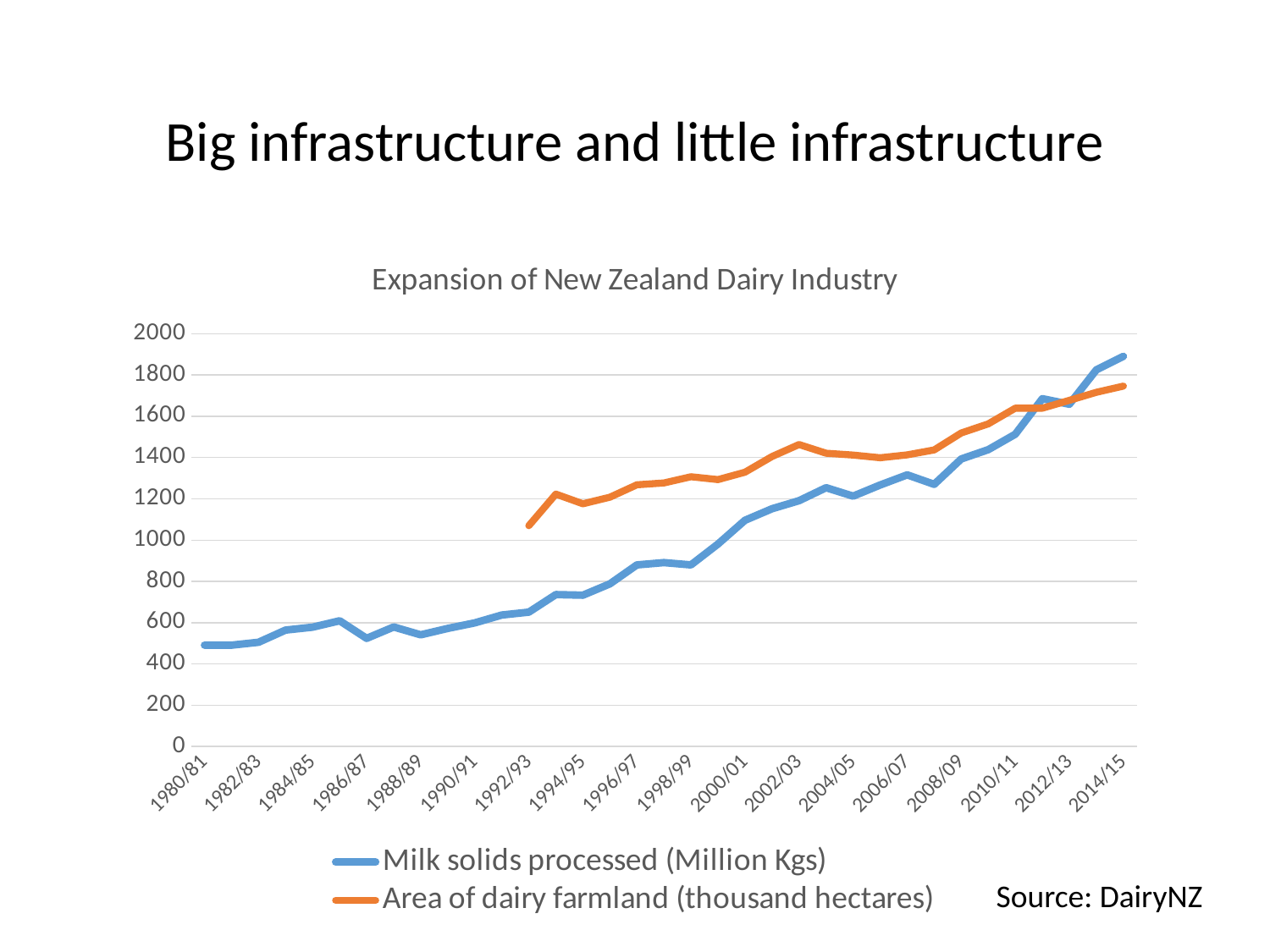

# Big infrastructure and little infrastructure

### Chart: Expansion of New Zealand Dairy Industry

| Category | Milk solids processed (Million Kgs) | Area of dairy farmland (thousand hectares) |
|---|---|---|
| 1980/81 | 491.0 | None |
| 1981/82 | 491.0 | None |
| 1982/83 | 505.0 | None |
| 1983/84 | 564.0 | None |
| 1984/85 | 578.0 | None |
| 1985/86 | 609.0 | None |
| 1986/87 | 524.0 | None |
| 1987/88 | 579.0 | None |
| 1988/89 | 541.0 | None |
| 1989/90 | 572.0 | None |
| 1990/91 | 599.0 | None |
| 1991/92 | 637.0 | None |
| 1992/93 | 651.0 | 1070.0 |
| 1993/94 | 736.0 | 1223.0 |
| 1994/95 | 733.0 | 1176.0 |
| 1995/96 | 788.0 | 1208.0 |
| 1996/97 | 880.0 | 1268.0 |
| 1997/98 | 891.0 | 1277.0 |
| 1998/99 | 880.0 | 1307.0 |
| 1999/2000 | 981.0 | 1293.0 |
| 2000/01 | 1096.0 | 1329.0 |
| 2001/02 | 1152.0 | 1405.0 |
| 2002/03 | 1191.0 | 1463.0 |
| 2003/04 | 1254.0 | 1421.0 |
| 2004/05 | 1213.0 | 1412.0 |
| 2005/06 | 1267.0 | 1399.0 |
| 2006/07 | 1316.0 | 1413.0 |
| 2007/08 | 1270.0 | 1437.0 |
| 2008/09 | 1393.0 | 1519.0 |
| 2009/10 | 1438.0 | 1563.0 |
| 2010/11 | 1513.0 | 1639.0 |
| 2011/12 | 1685.0 | 1639.0 |
| 2012/13 | 1658.0 | 1677.0 |
| 2013/14 | 1825.0 | 1716.0 |
| 2014/15 | 1890.0 | 1746.0 |
Source: DairyNZ